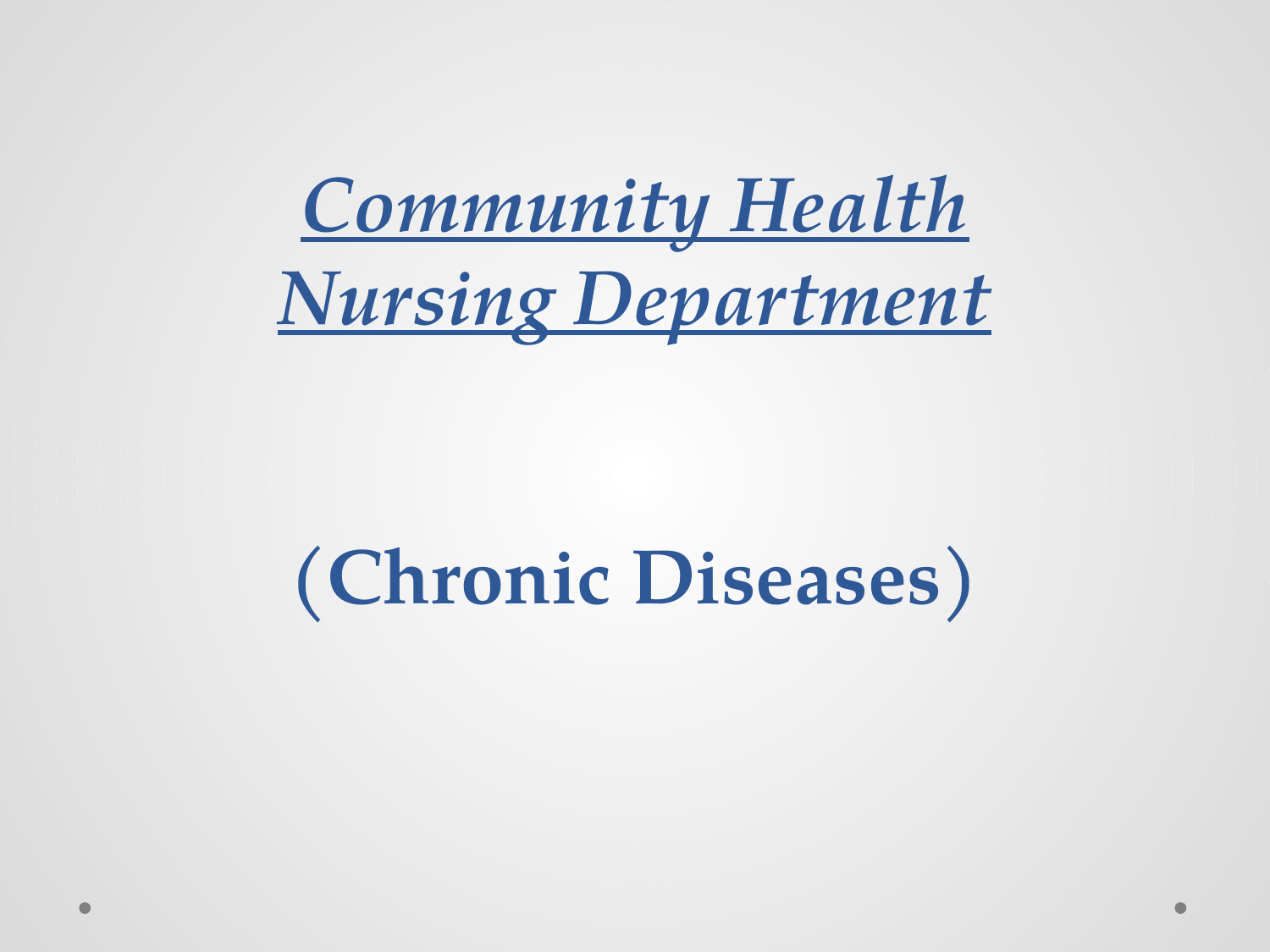

# Community Health Nursing Department     (Chronic Diseases)